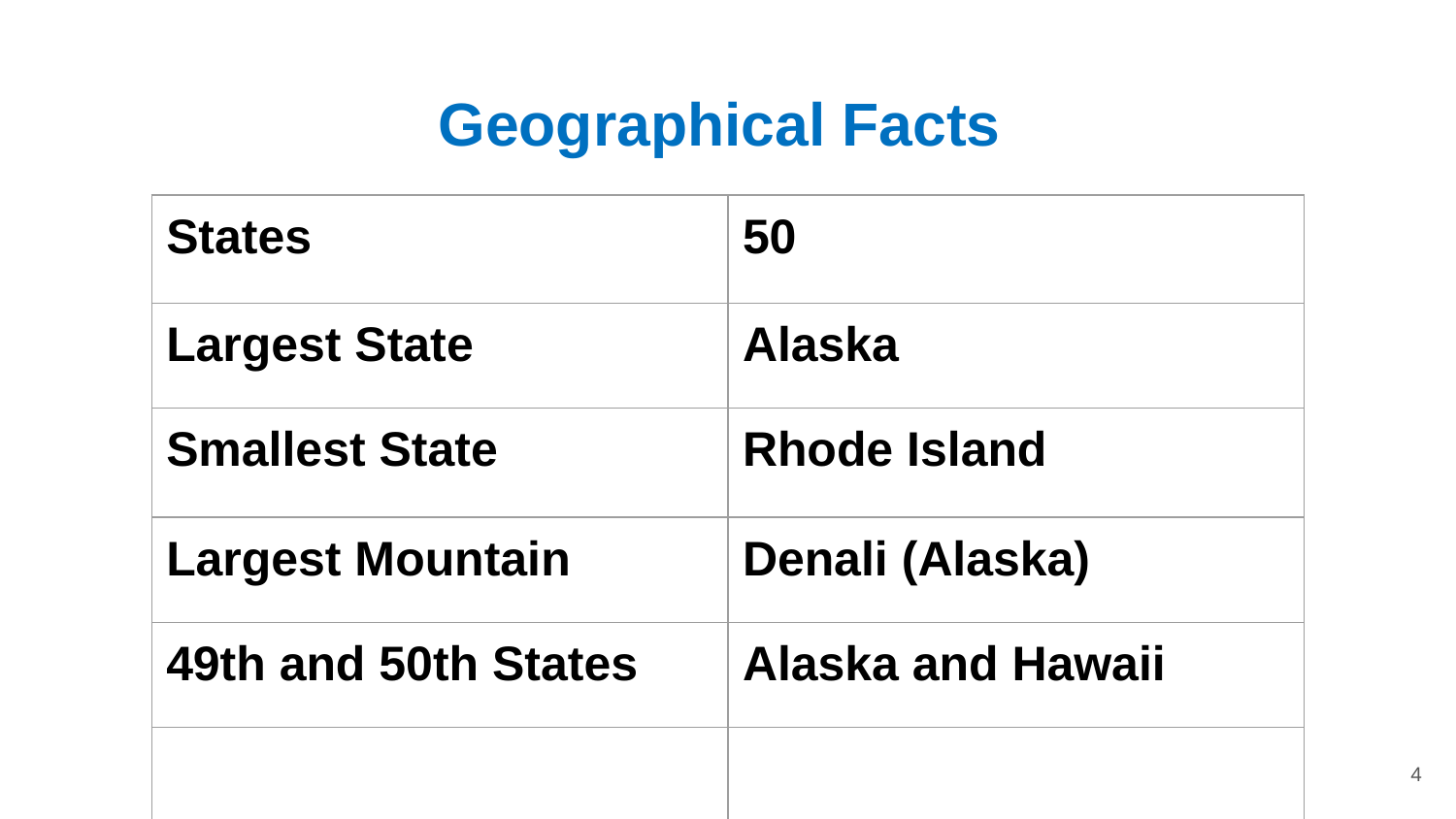

# Geographical Facts
| States | 50 |
| --- | --- |
| Largest State | Alaska |
| Smallest State | Rhode Island |
| Largest Mountain | Denali (Alaska) |
| 49th and 50th States | Alaska and Hawaii |
|  |  |
4